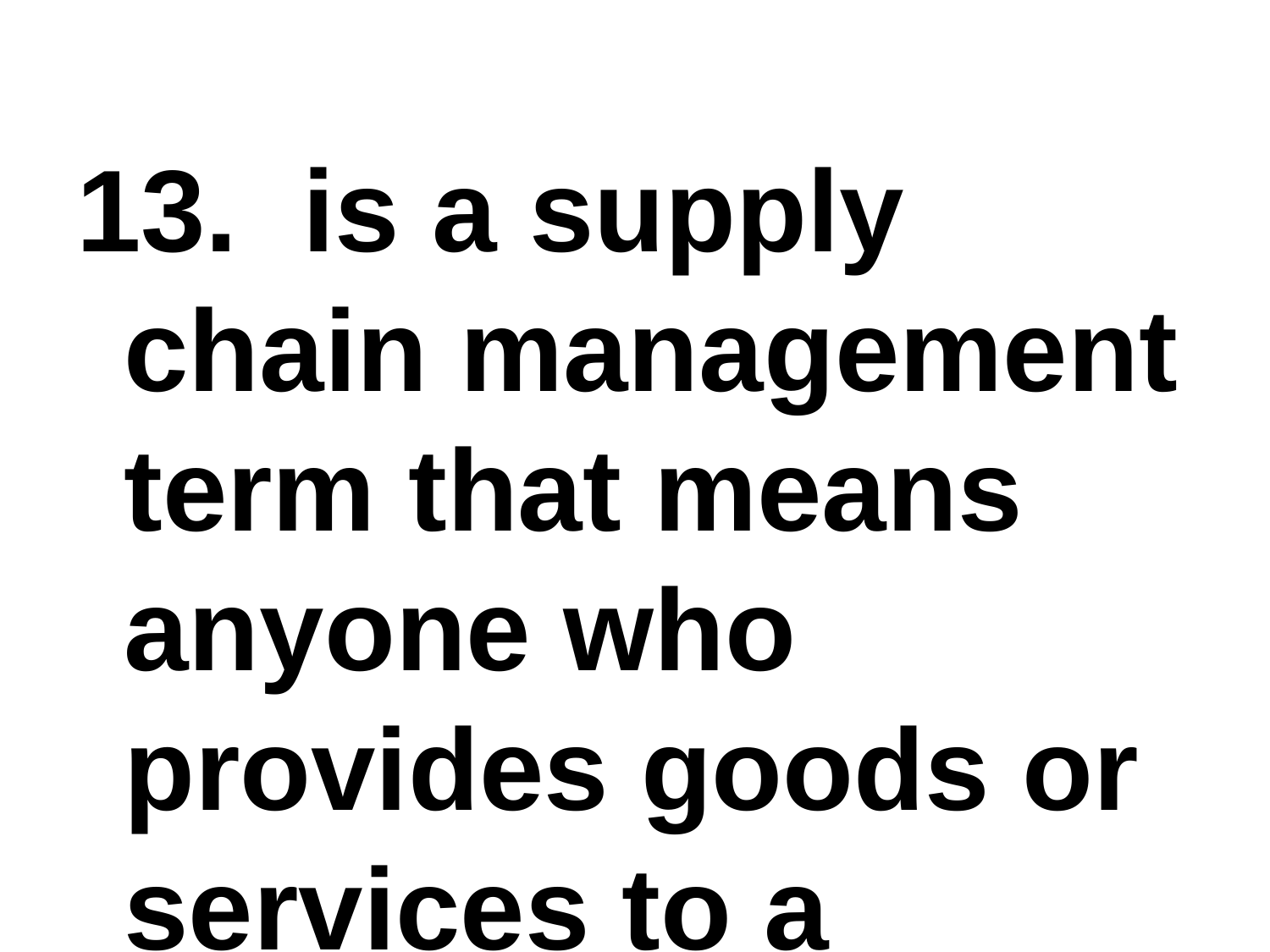

#
13.  is a supply chain management term that means anyone who provides goods or services to a company or individuals.